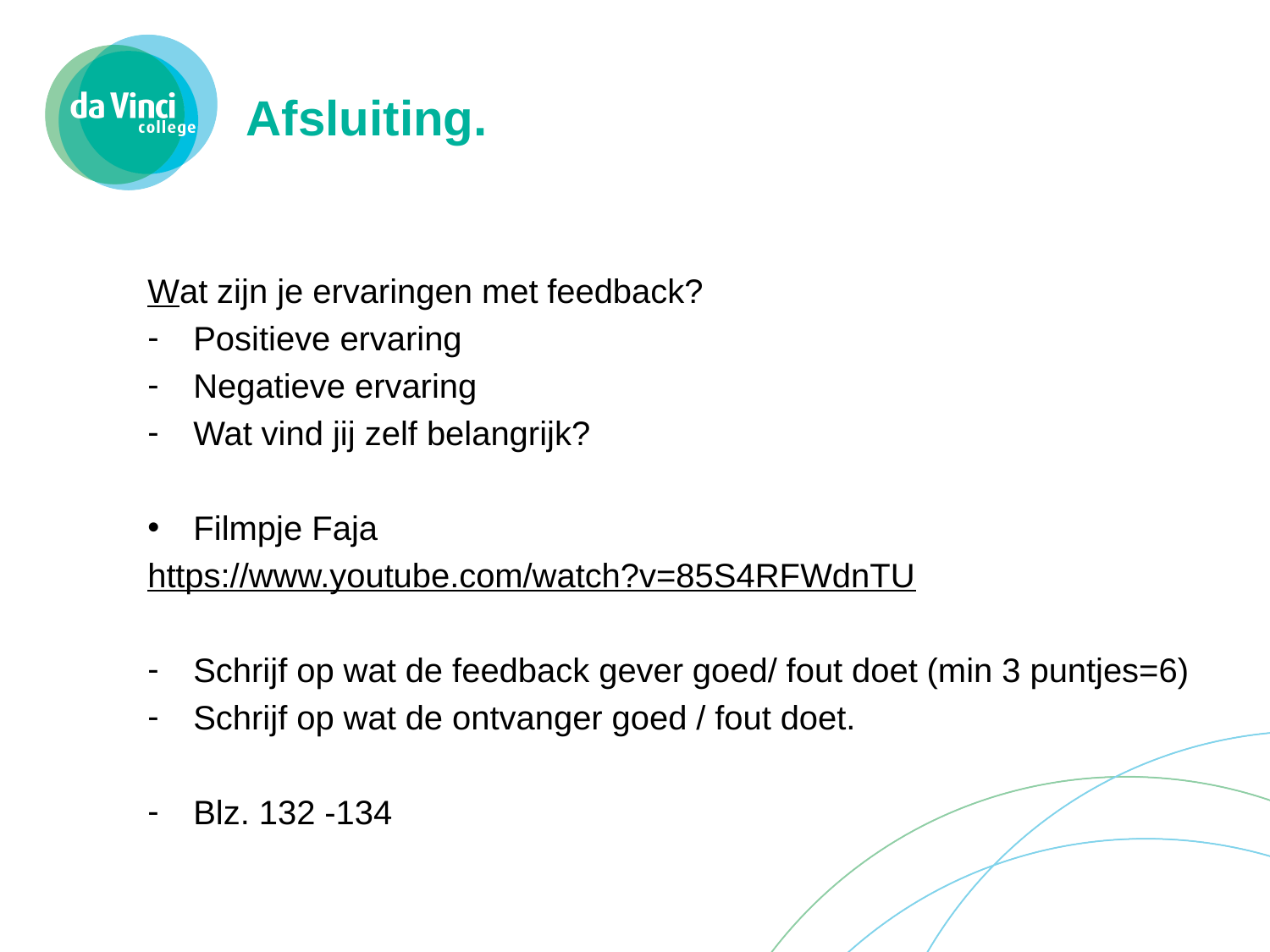

# Afsluiting.

Wat zijn je ervaringen met feedback?
Positieve ervaring
Negatieve ervaring
Wat vind jij zelf belangrijk?

Filmpje Faja
https://www.youtube.com/watch?v=85S4RFWdnTU

Schrijf op wat de feedback gever goed/ fout doet (min 3 puntjes=6)
Schrijf op wat de ontvanger goed / fout doet.

Blz. 132 -134